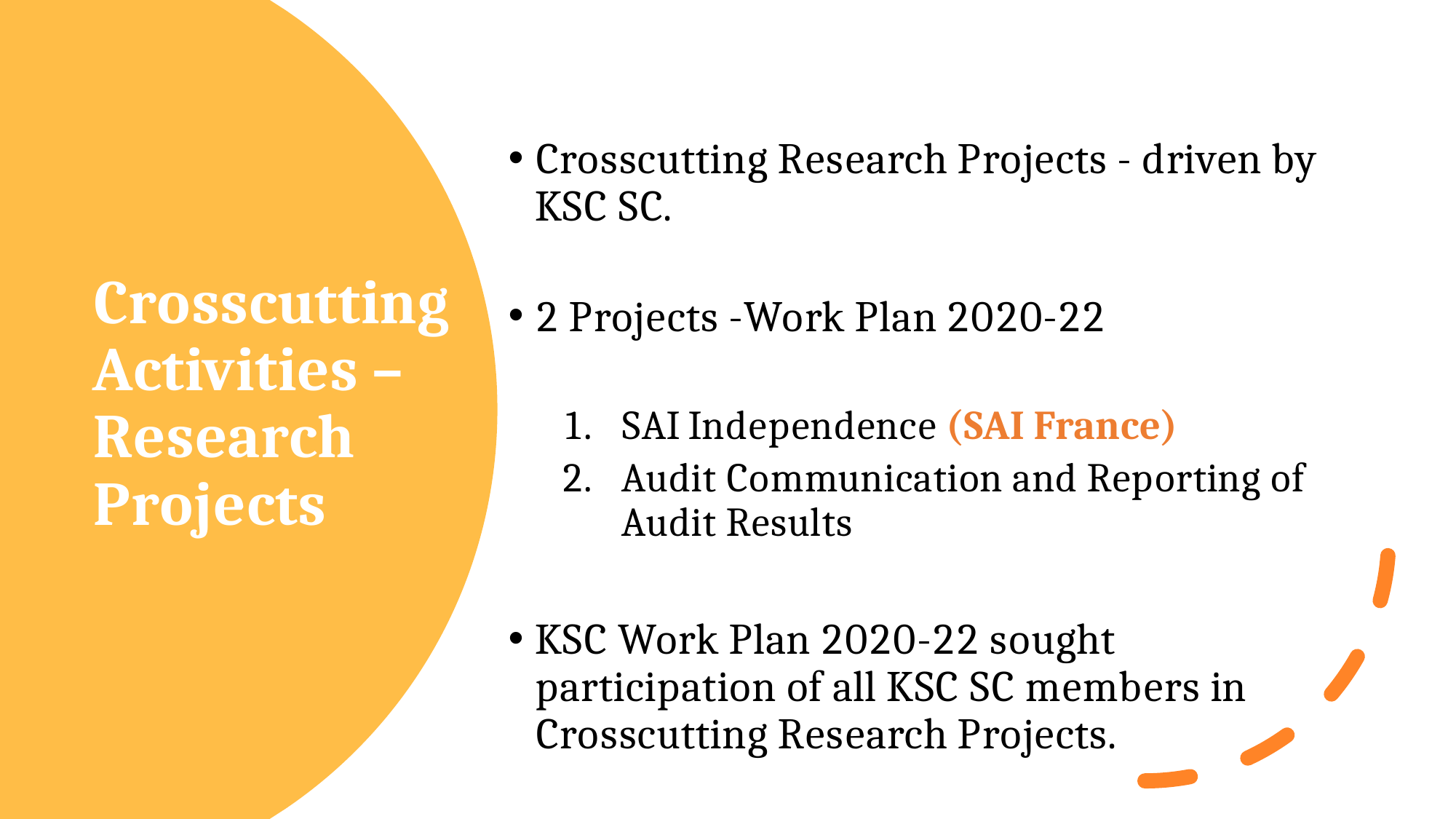

Crosscutting Research Projects - driven by KSC SC.

2 Projects -Work Plan 2020-22

SAI Independence (SAI France)
Audit Communication and Reporting of Audit Results

KSC Work Plan 2020-22 sought participation of all KSC SC members in Crosscutting Research Projects.

# Crosscutting Activities – Research Projects